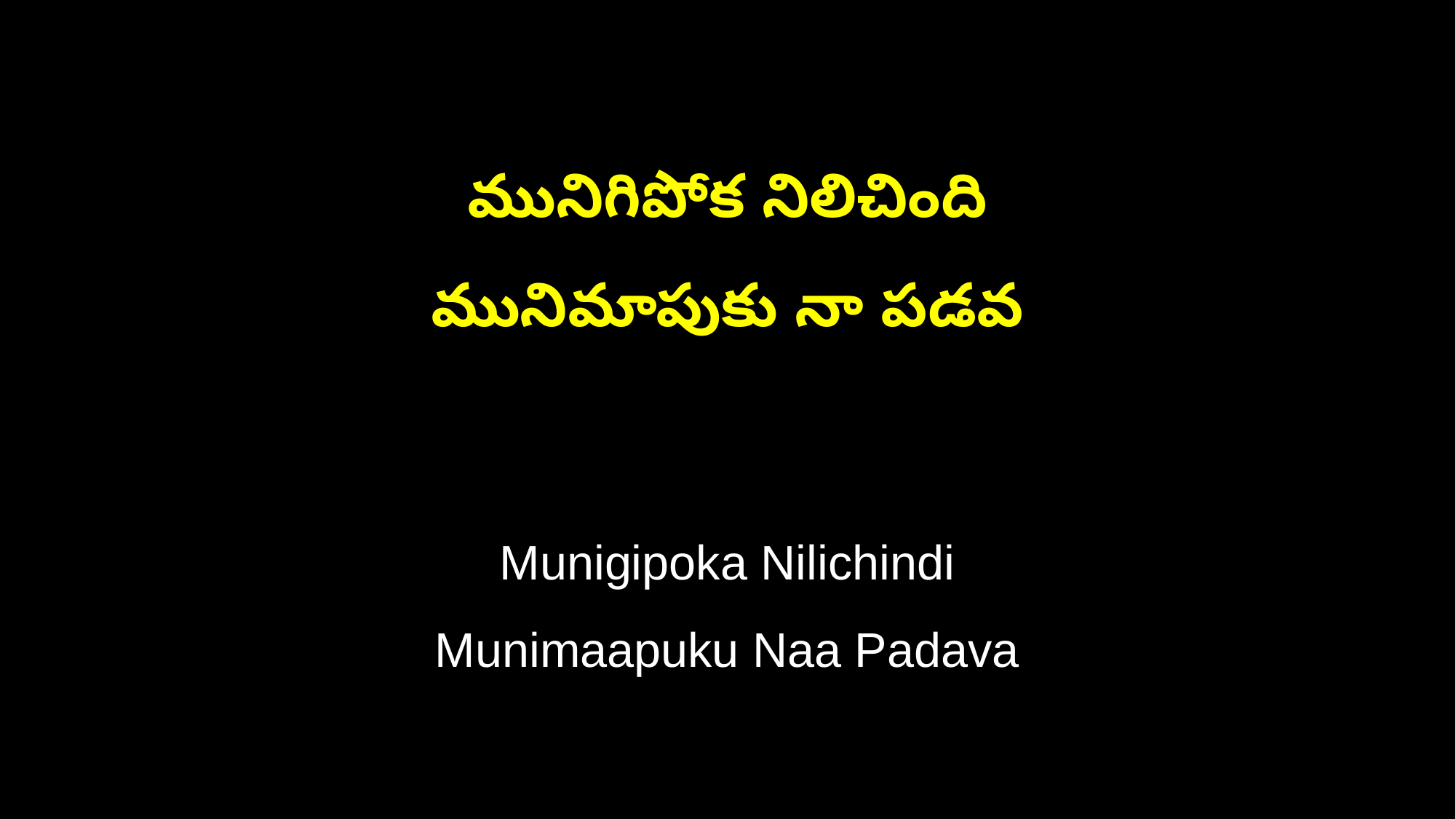

మునిగిపోక నిలిచింది
మునిమాపుకు నా పడవ
Munigipoka Nilichindi
Munimaapuku Naa Padava